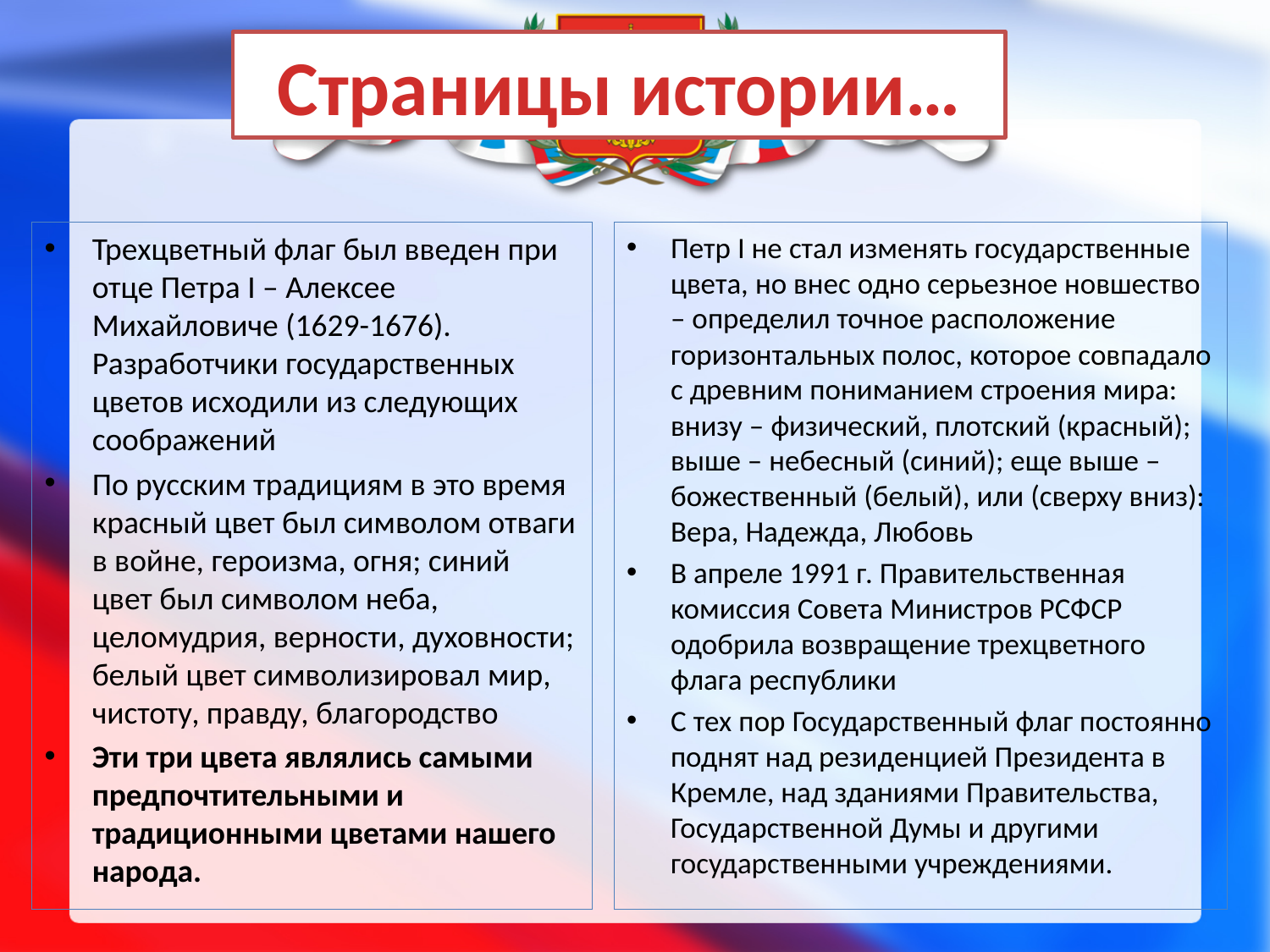

# Страницы истории…
Трехцветный флаг был введен при отце Петра I – Алексее Михайловиче (1629-1676). Разработчики государственных цветов исходили из следующих соображений
По русским традициям в это время красный цвет был символом отваги в войне, героизма, огня; синий  цвет был символом неба, целомудрия, верности, духовности; белый цвет символизировал мир, чистоту, правду, благородство
Эти три цвета являлись самыми предпочтительными и традиционными цветами нашего народа.

Петр I не стал изменять государственные цвета, но внес одно серьезное новшество – определил точное расположение горизонтальных полос, которое совпадало с древним пониманием строения мира: внизу – физический, плотский (красный); выше – небесный (синий); еще выше – божественный (белый), или (сверху вниз): Вера, Надежда, Любовь
В апреле 1991 г. Правительственная комиссия Совета Министров РСФСР одобрила возвращение трехцветного флага республики
С тех пор Государственный флаг постоянно поднят над резиденцией Президента в Кремле, над зданиями Правительства, Государственной Думы и другими государственными учреждениями.